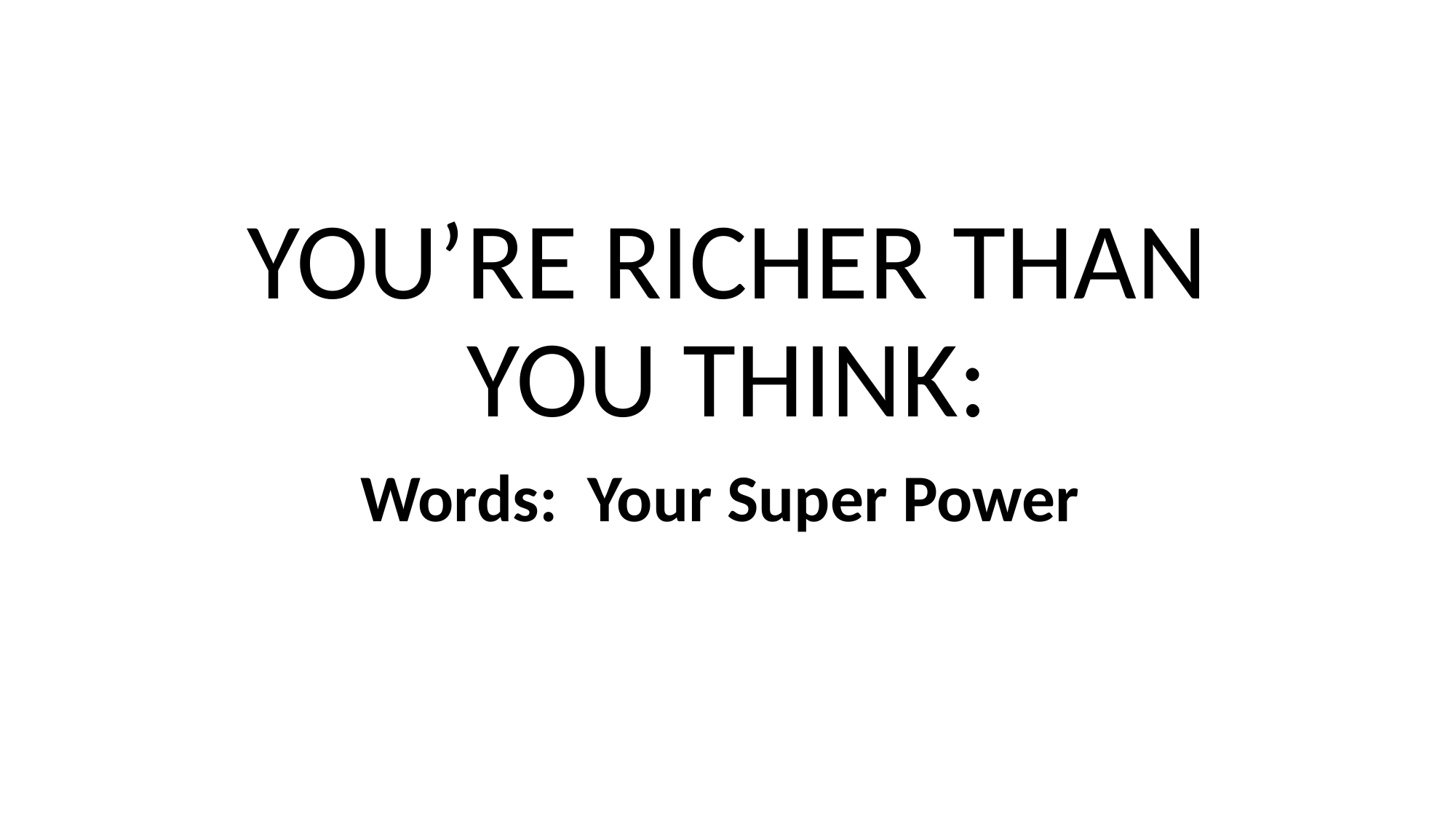

# YOU’RE RICHER THAN YOU THINK:
Words:  Your Super Power